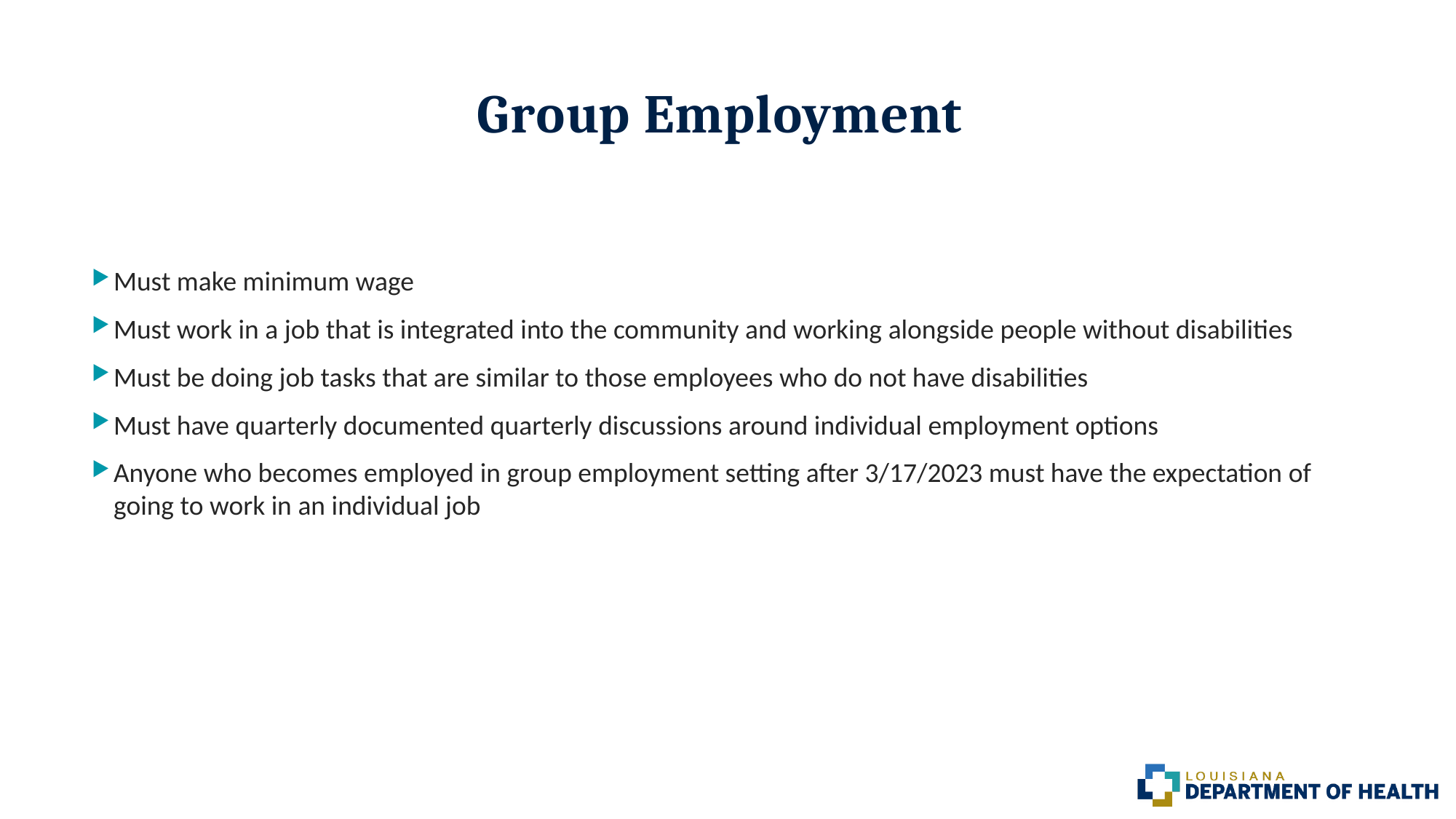

# Group Employment

Must make minimum wage
Must work in a job that is integrated into the community and working alongside people without disabilities
Must be doing job tasks that are similar to those employees who do not have disabilities
Must have quarterly documented quarterly discussions around individual employment options
Anyone who becomes employed in group employment setting after 3/17/2023 must have the expectation of going to work in an individual job